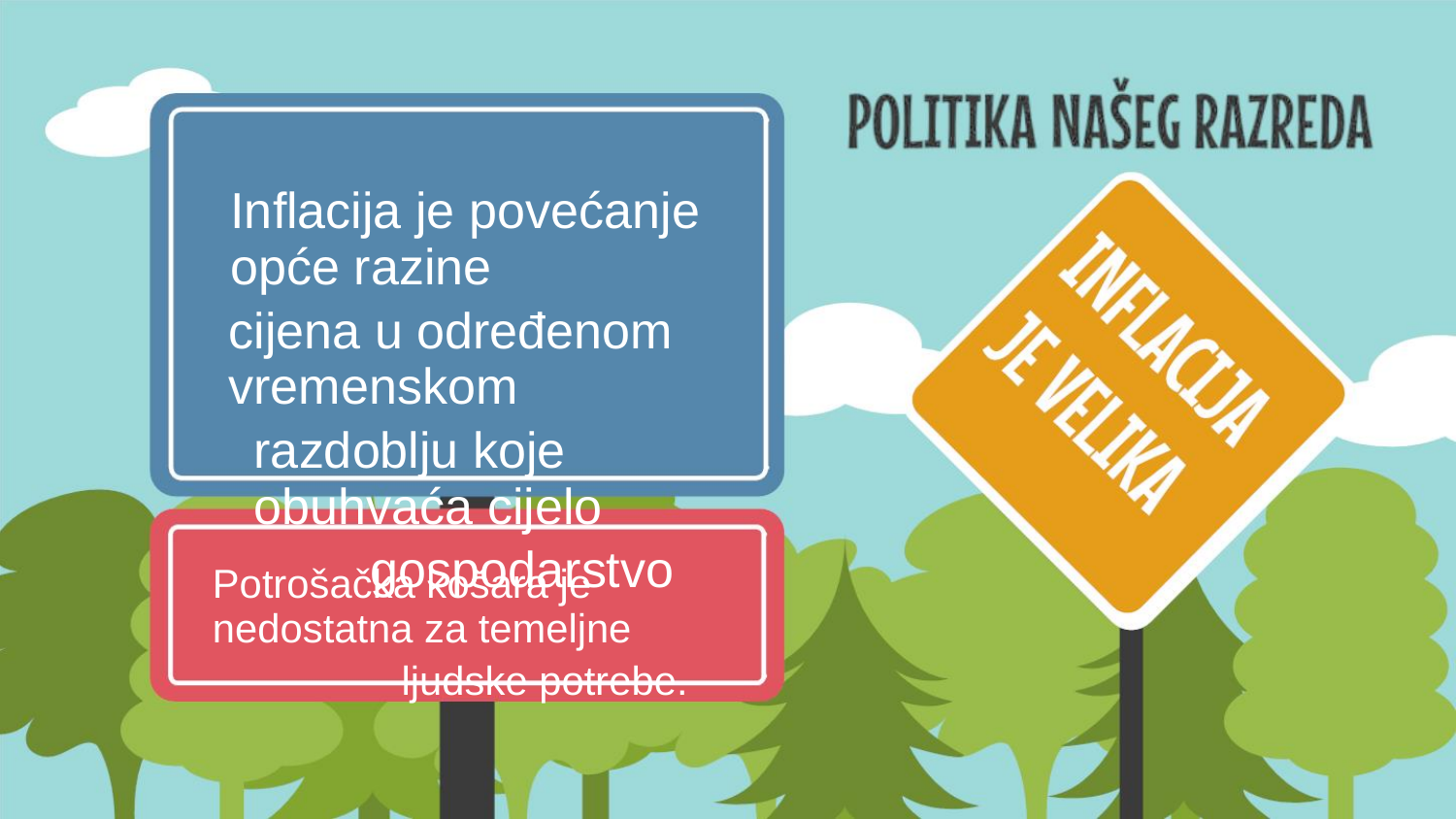

Inflacija je povećanje opće razine
cijena u određenom vremenskom
razdoblju koje obuhvaća cijelo
gospodarstvo
Potrošačka košara je nedostatna za temeljne
ljudske potrebe.